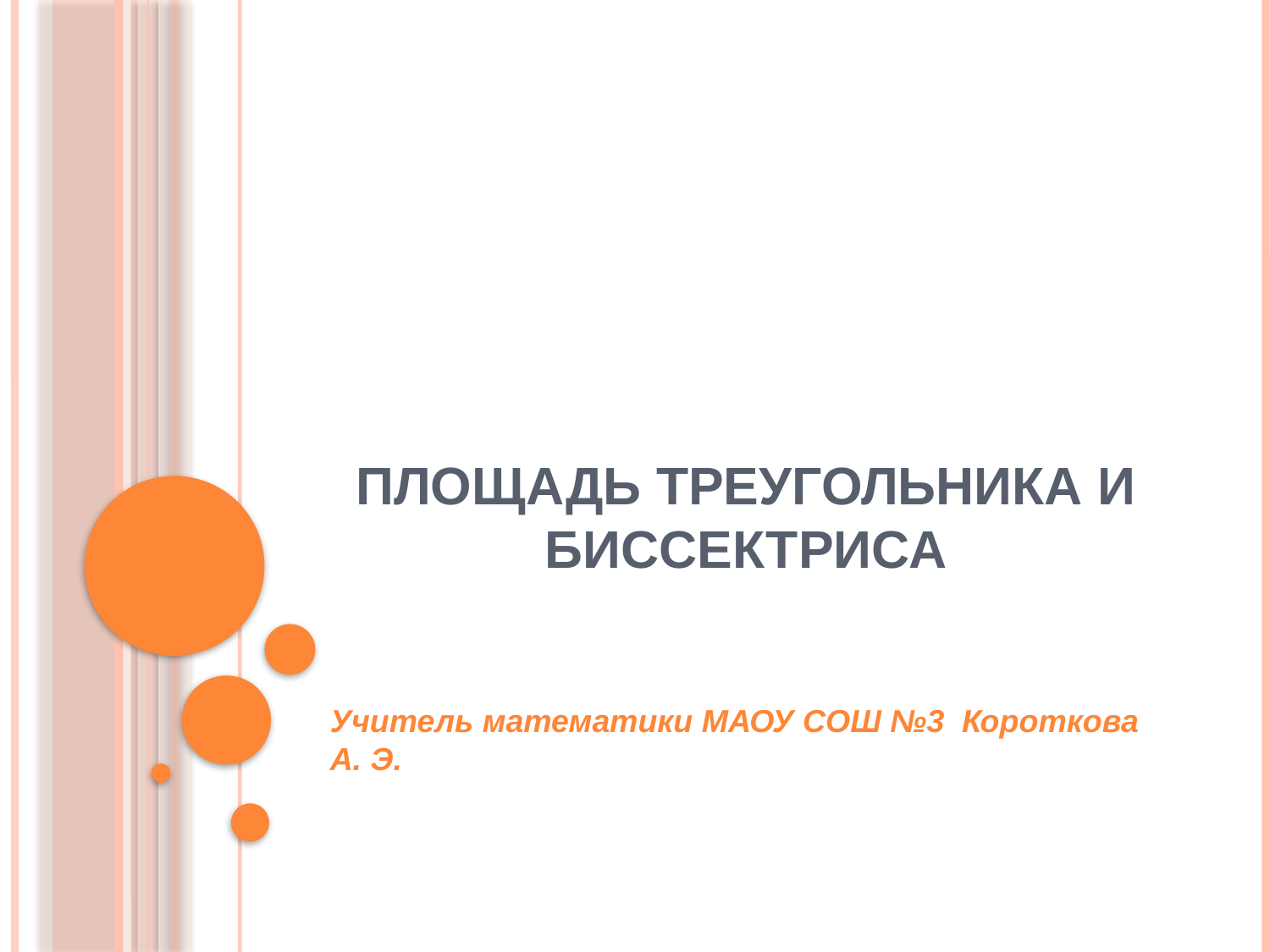

# Площадь треугольника и биссектриса
Учитель математики МАОУ СОШ №3  Короткова А. Э.